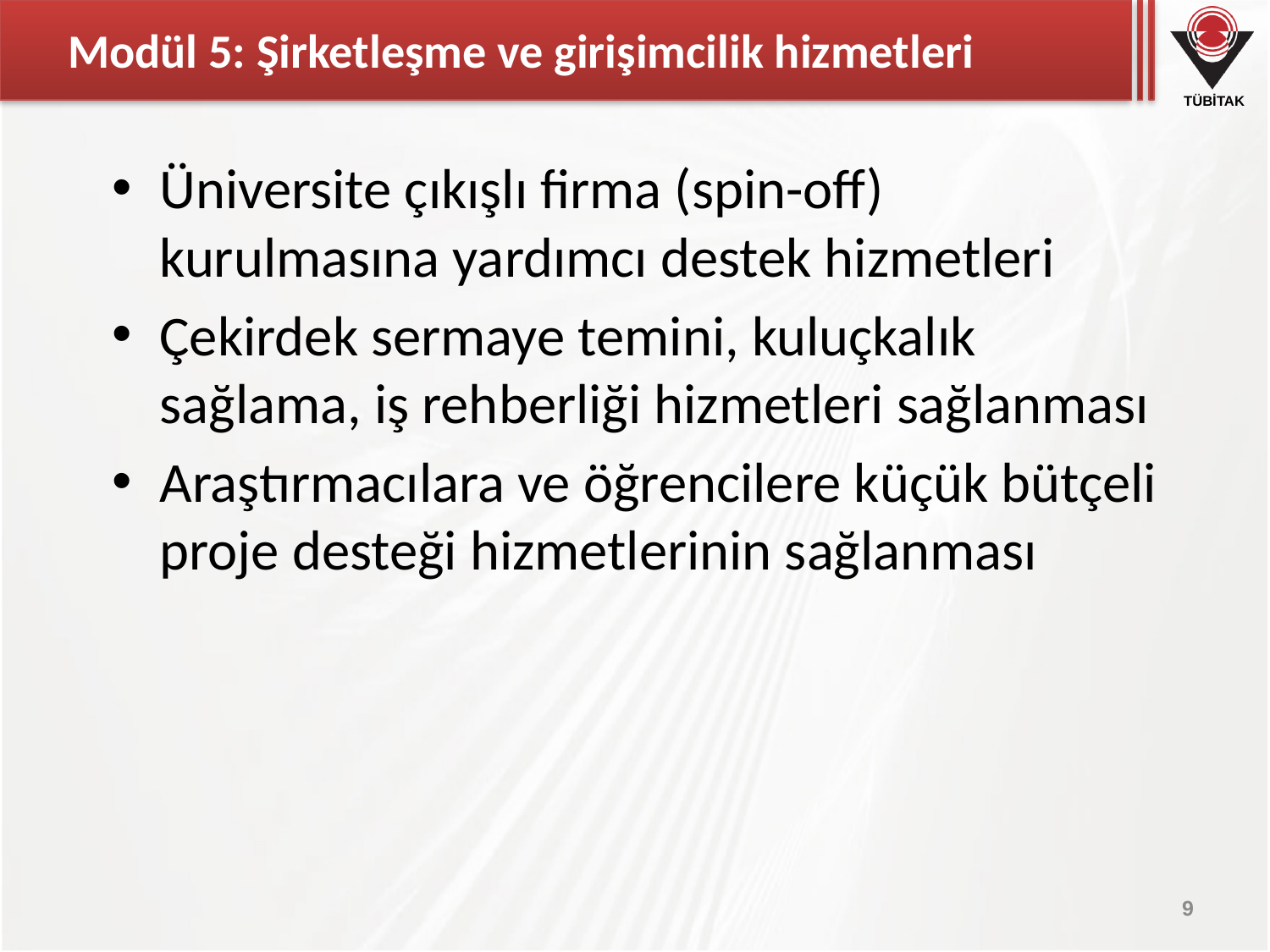

# Modül 5: Şirketleşme ve girişimcilik hizmetleri
Üniversite çıkışlı firma (spin-off) kurulmasına yardımcı destek hizmetleri
Çekirdek sermaye temini, kuluçkalık sağlama, iş rehberliği hizmetleri sağlanması
Araştırmacılara ve öğrencilere küçük bütçeli proje desteği hizmetlerinin sağlanması

9